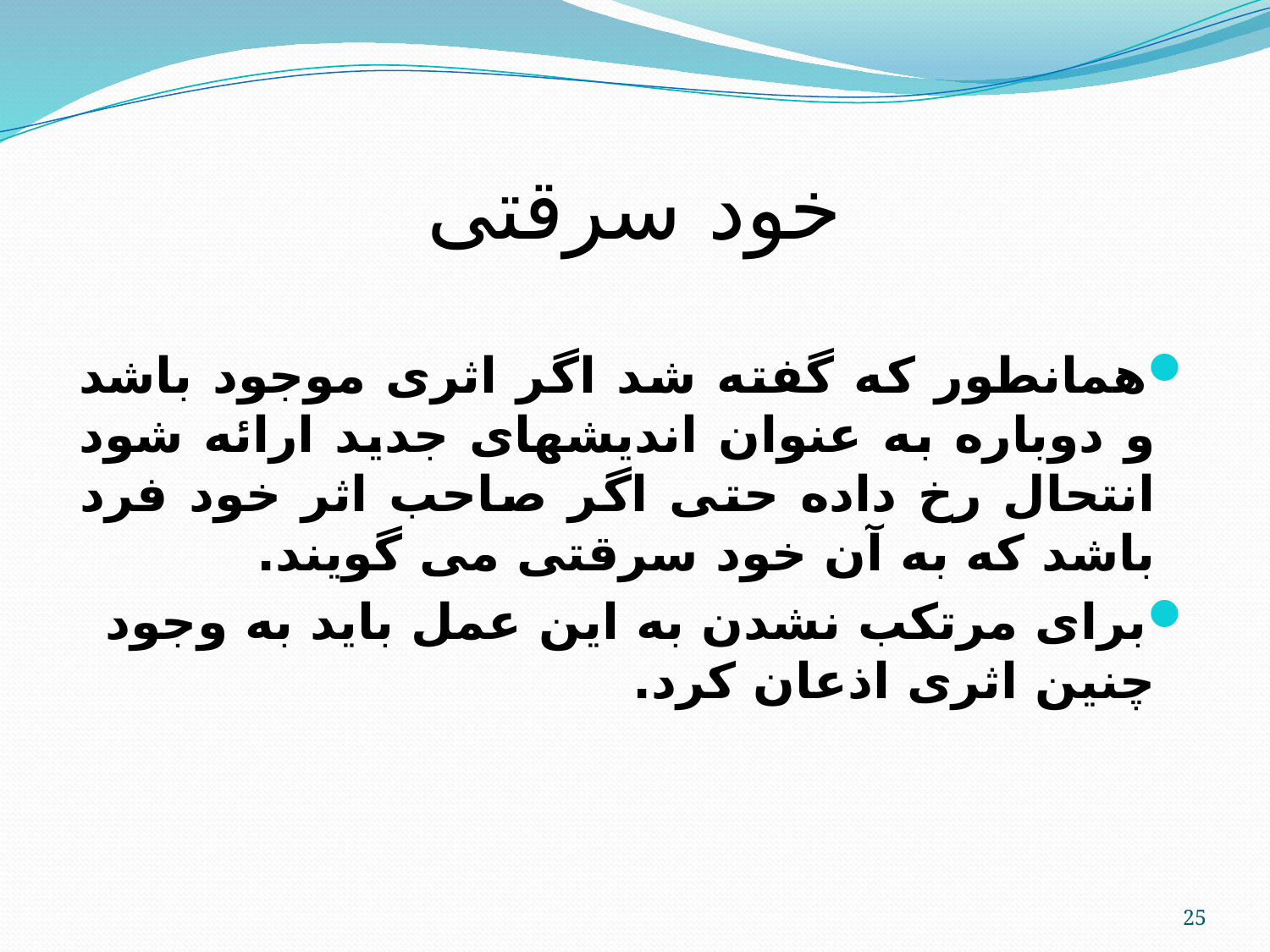

# خود سرقتی

همانطور که گفته شد اگر اثری موجود باشد و دوباره به عنوان اندیشه‏ای جدید ارائه شود انتحال رخ داده حتی اگر صاحب اثر خود فرد باشد که به آن خود سرقتی می گویند.
برای مرتکب نشدن به این عمل باید به وجود چنین اثری اذعان کرد.
25